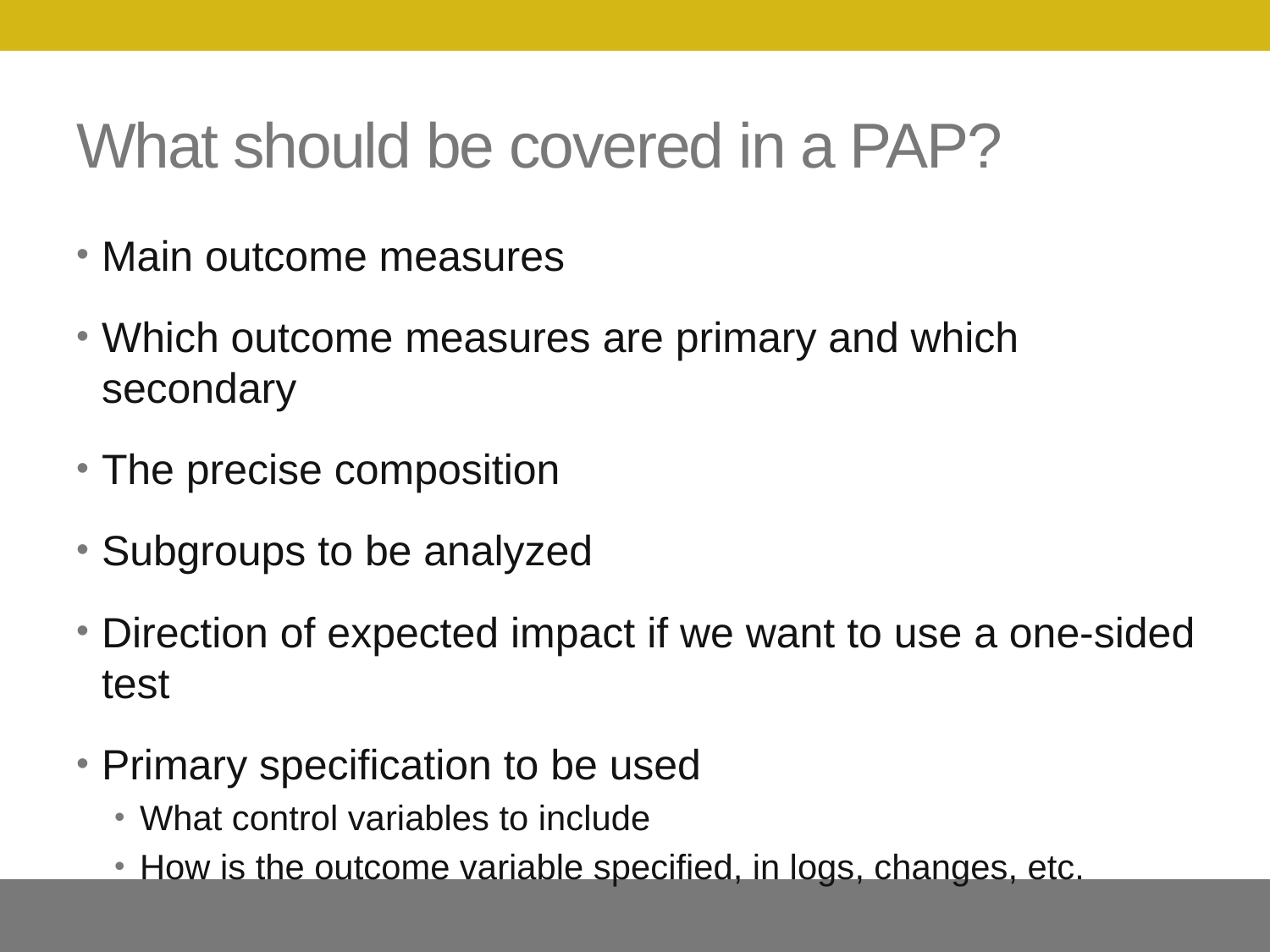

# What should be covered in a PAP?
Main outcome measures

Which outcome measures are primary and which secondary

The precise composition

Subgroups to be analyzed

Direction of expected impact if we want to use a one-sided test

Primary specification to be used
What control variables to include
How is the outcome variable specified, in logs, changes, etc.